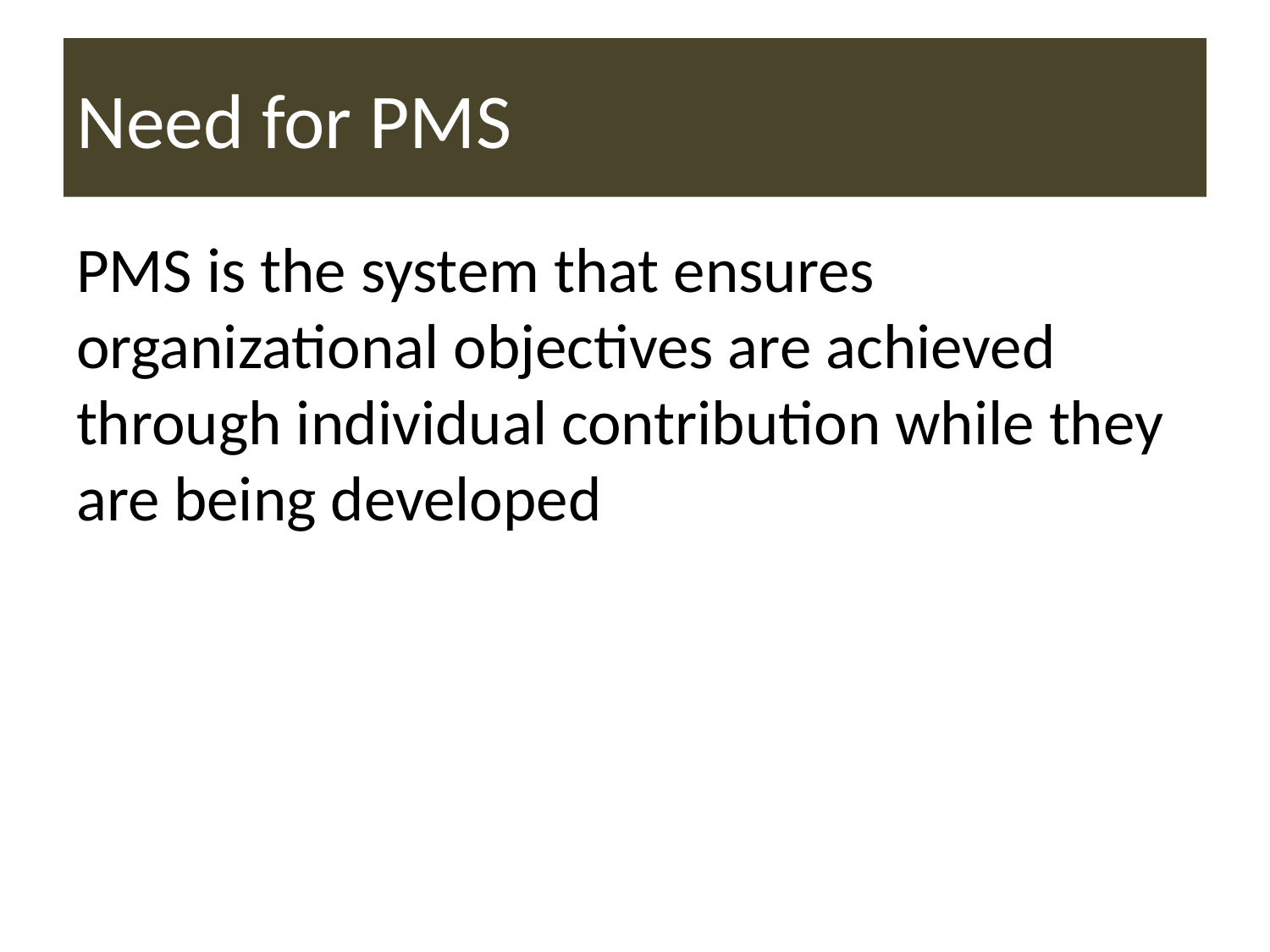

# Need for PMS
PMS is the system that ensures organizational objectives are achieved through individual contribution while they are being developed